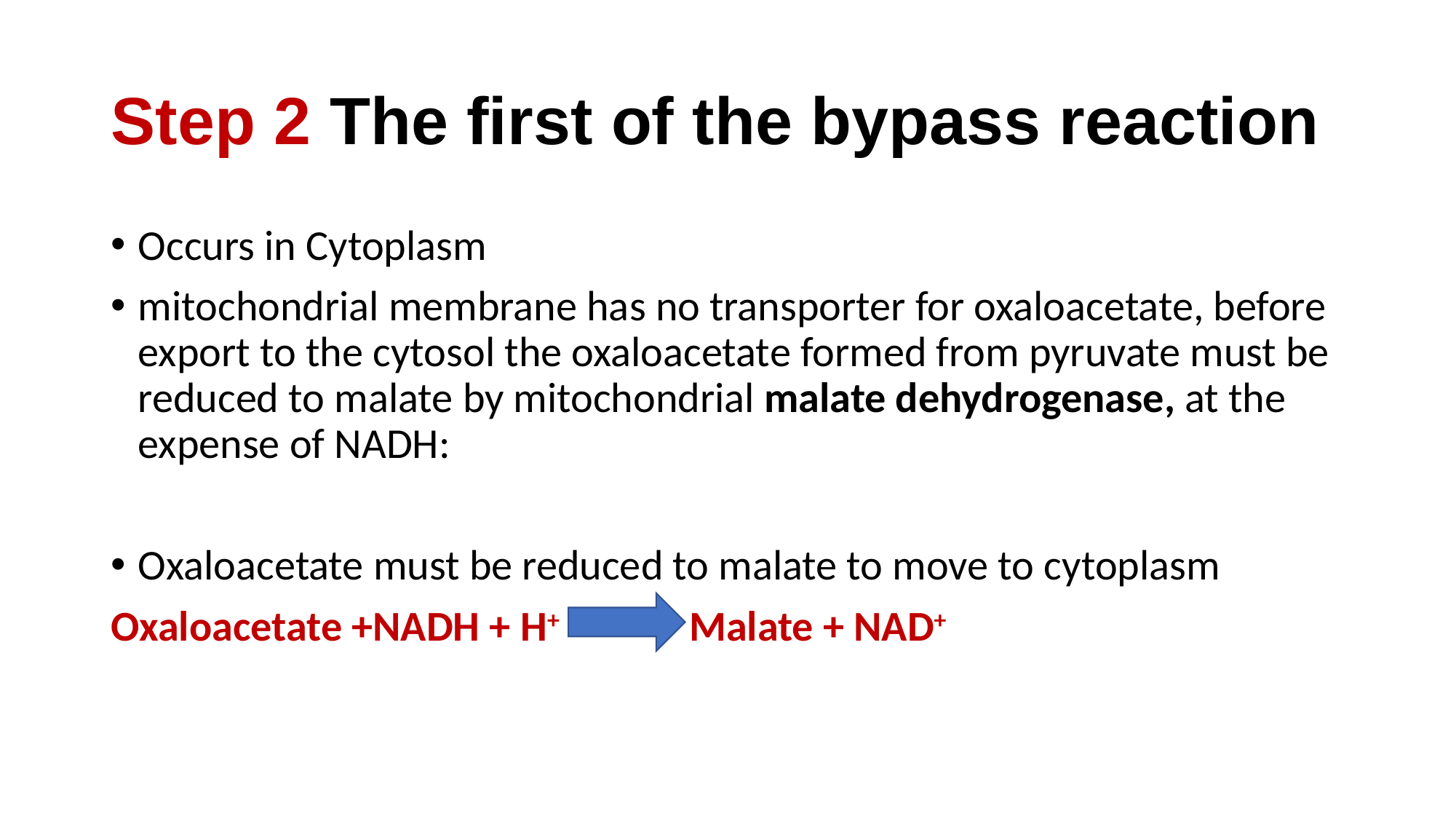

# Step 2 The first of the bypass reaction
Occurs in Cytoplasm
mitochondrial membrane has no transporter for oxaloacetate, before export to the cytosol the oxaloacetate formed from pyruvate must be reduced to malate by mitochondrial malate dehydrogenase, at the expense of NADH:

Oxaloacetate must be reduced to malate to move to cytoplasm
Oxaloacetate +NADH + H+                       Malate + NAD+